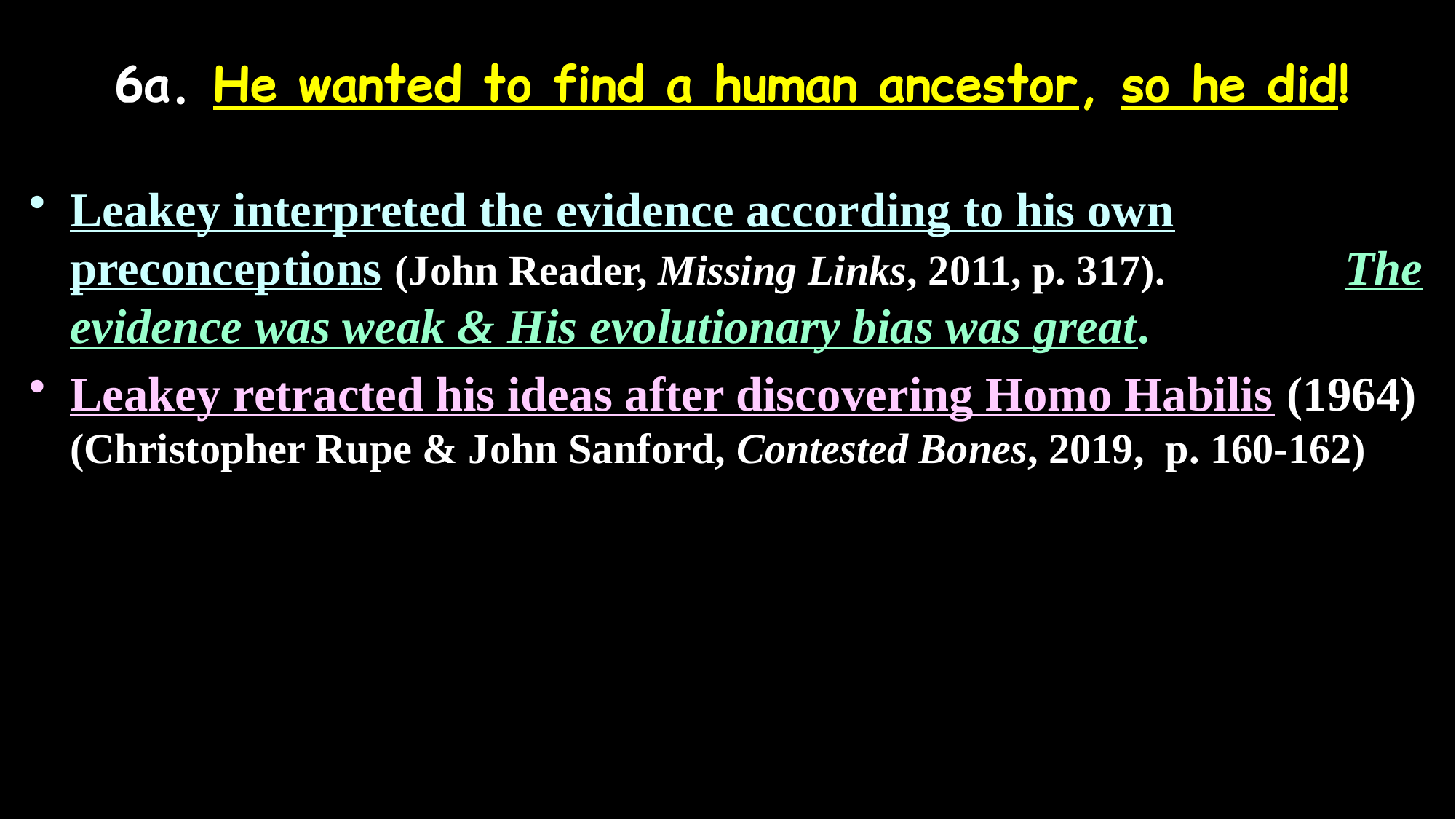

# 6a. He wanted to find a human ancestor, so he did!
Leakey interpreted the evidence according to his own preconceptions (John Reader, Missing Links, 2011, p. 317).                 The evidence was weak & His evolutionary bias was great.
Leakey retracted his ideas after discovering Homo Habilis (1964) (Christopher Rupe & John Sanford, Contested Bones, 2019,  p. 160-162)